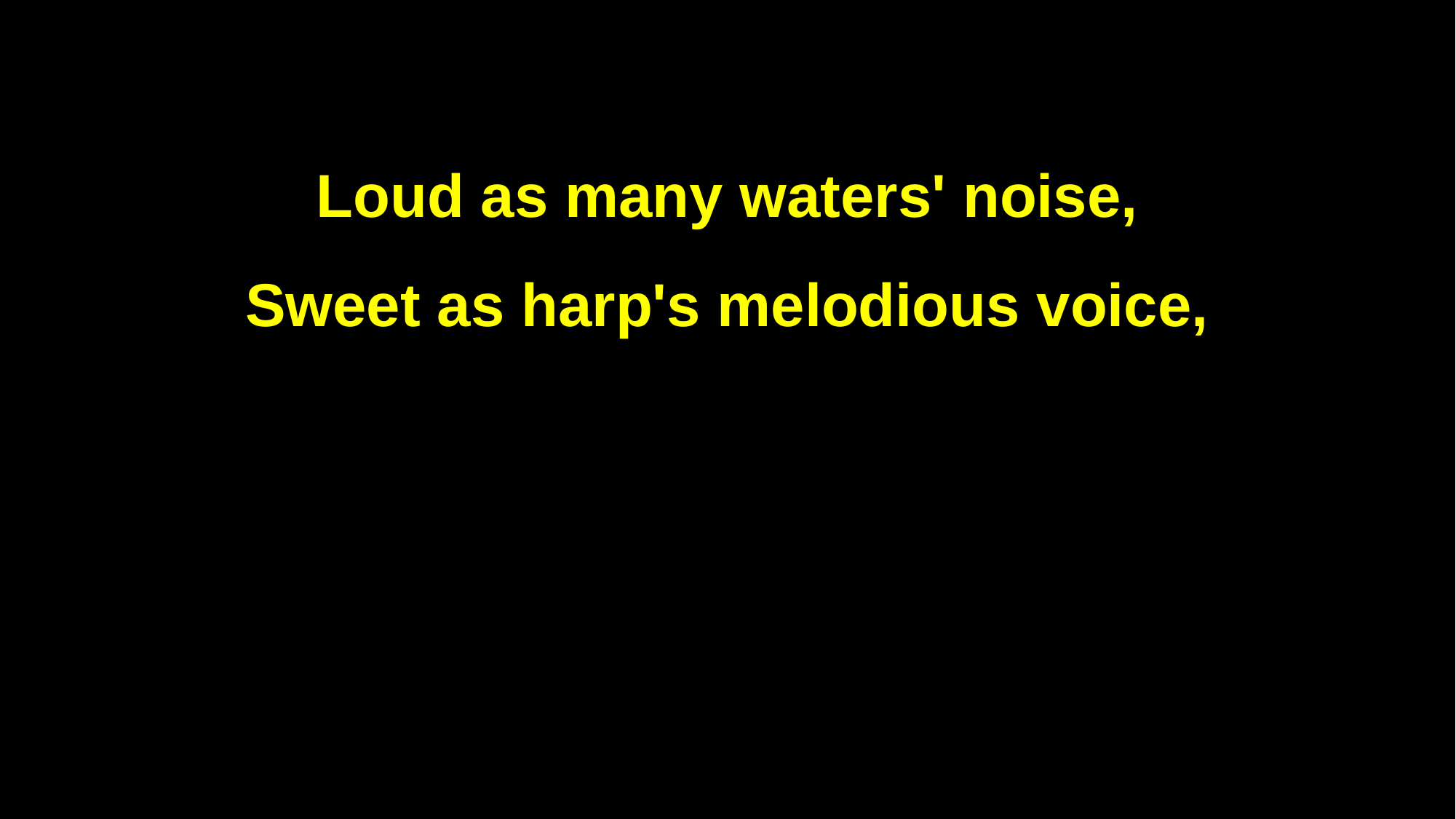

Loud as many waters' noise,
Sweet as harp's melodious voice,